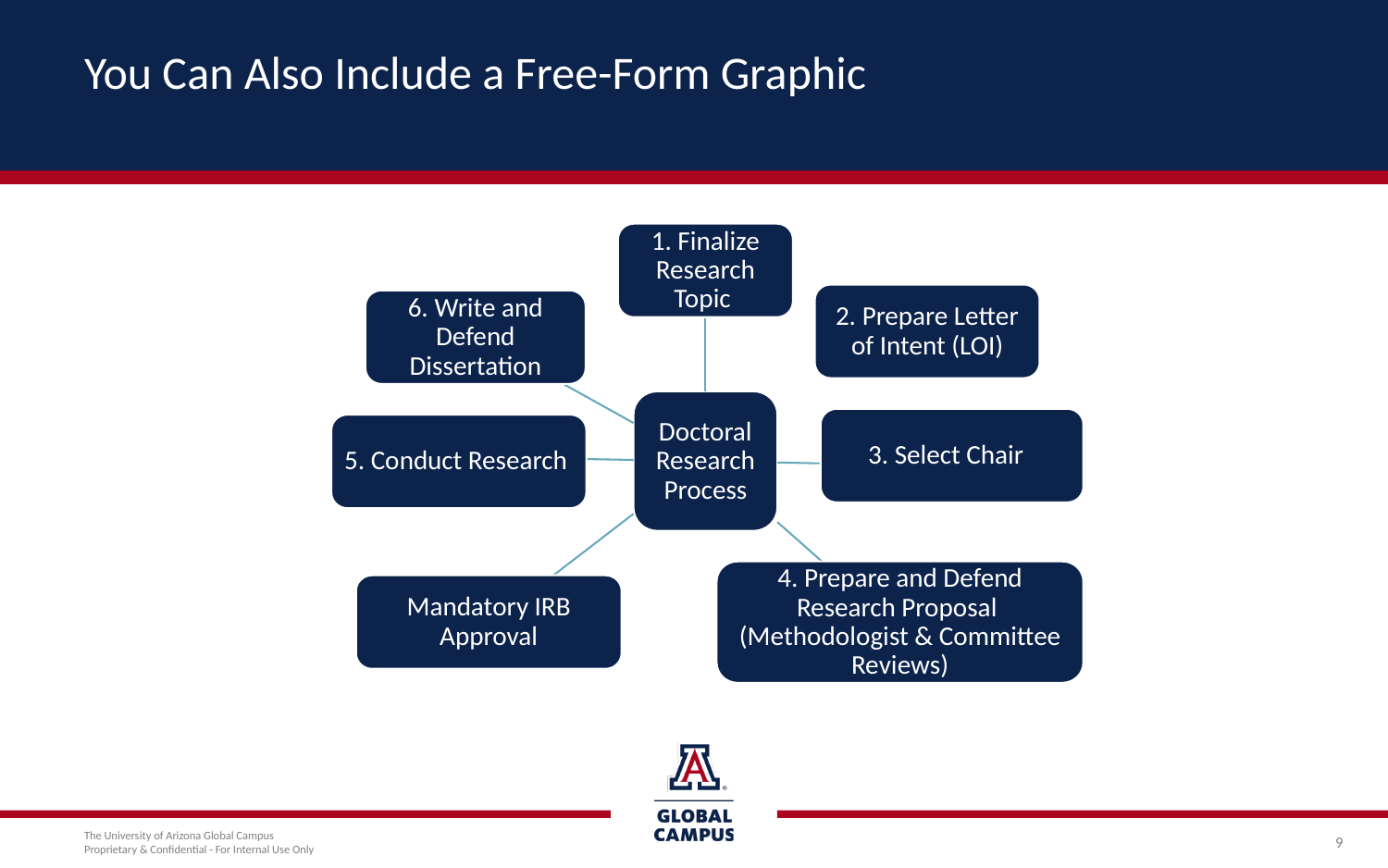

# You Can Also Include a Free-Form Graphic
1. Finalize Research Topic
2. Prepare Letter of Intent (LOI)
6. Write and Defend Dissertation

Doctoral Research Process

3. Select Chair
5. Conduct Research

4. Prepare and Defend Research Proposal  (Methodologist & Committee Reviews)
Mandatory IRB Approval
9
| Generational Group | Work Attitude | Biggest Stressor |
| --- | --- | --- |
| Baby Boomer | Loyalty – Do what it takes to get the job done | Heavy Travel |
| Generation X | Work/Life Balance, Efficiency | Auditor Clash (Authority) |
| Millennials | Work/Life Balance, Advancement | Auditor Clash (Technology) |